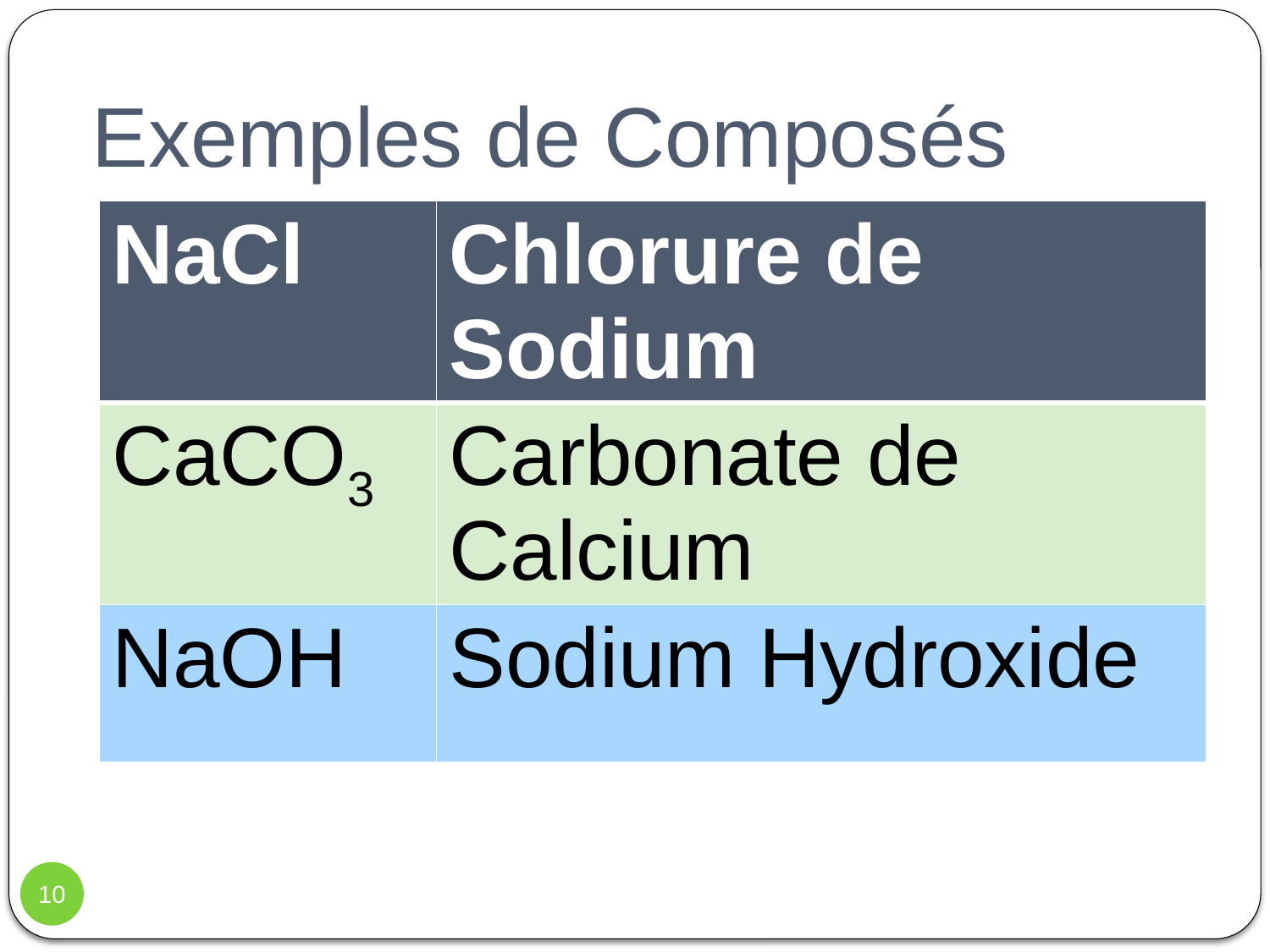

# Exemples de Composés
| NaCl | Chlorure de Sodium |
| --- | --- |
| CaCO3 | Carbonate de Calcium |
| NaOH | Sodium Hydroxide |
10